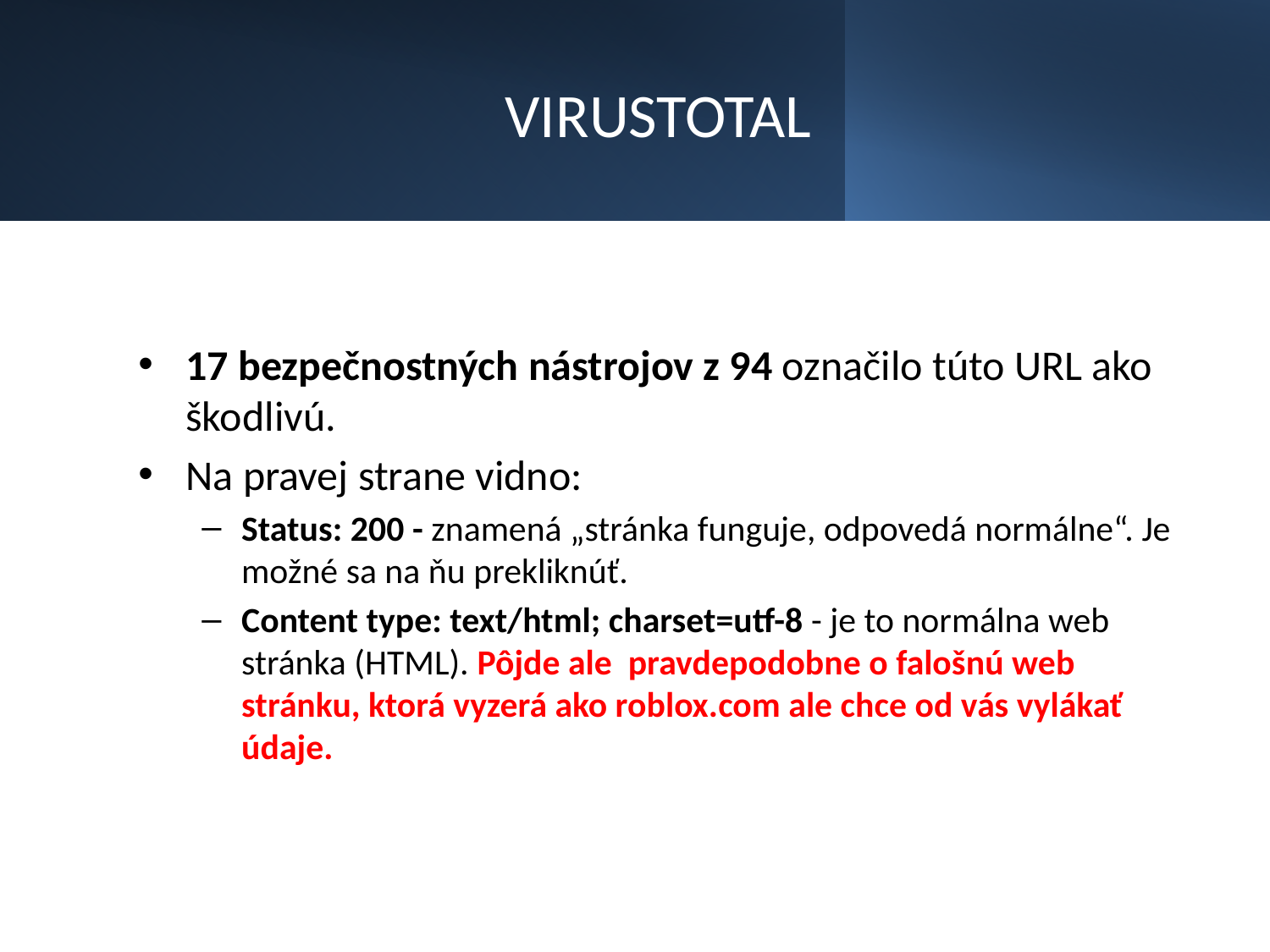

# VIRUSTOTAL
17 bezpečnostných nástrojov z 94 označilo túto URL ako škodlivú.
Na pravej strane vidno:
Status: 200 - znamená „stránka funguje, odpovedá normálne“. Je možné sa na ňu prekliknúť.
Content type: text/html; charset=utf-8 - je to normálna web stránka (HTML). Pôjde ale  pravdepodobne o falošnú web stránku, ktorá vyzerá ako roblox.com ale chce od vás vylákať údaje.